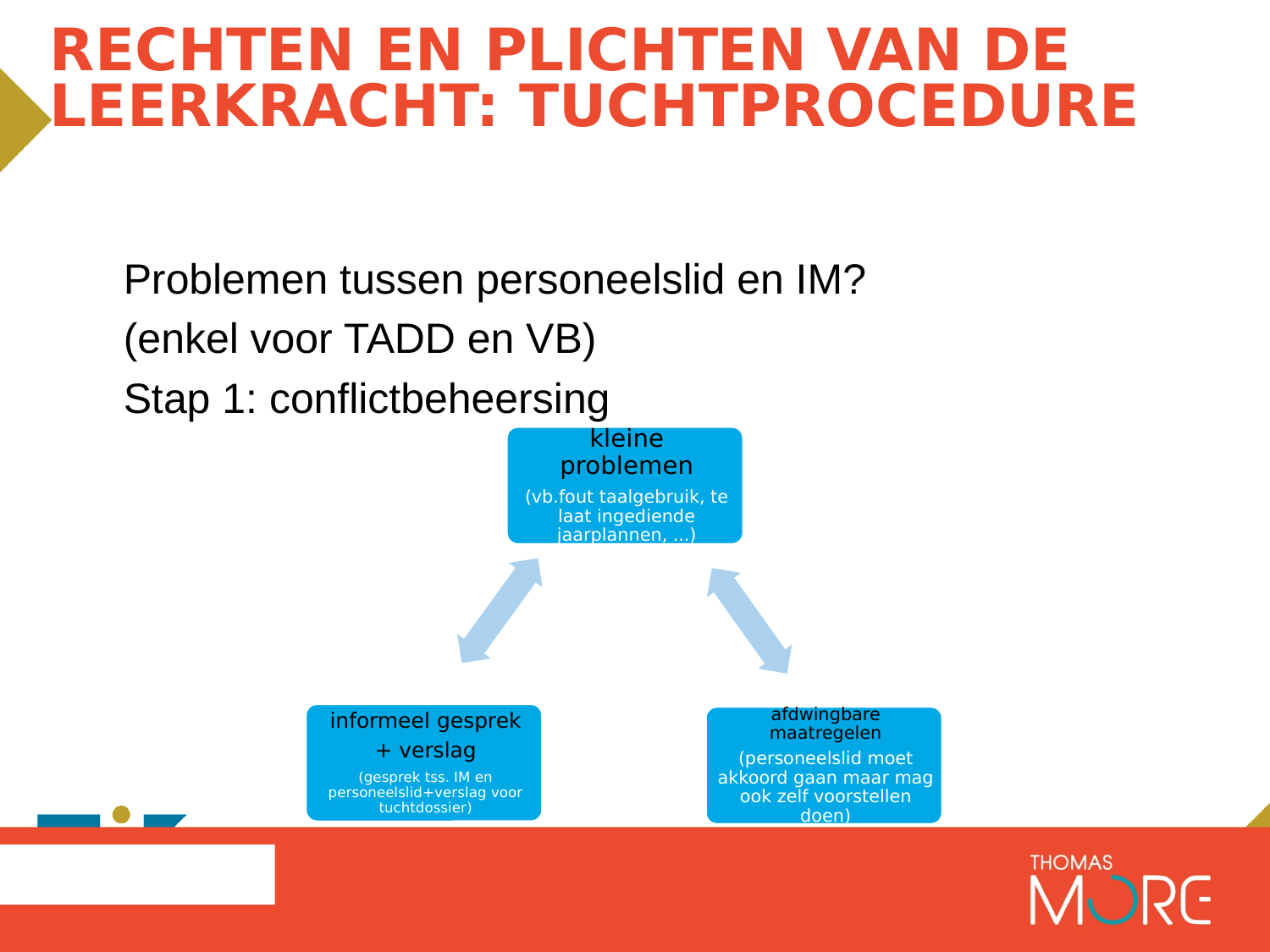

# Rechten en plichten van de leerkracht: tuchtprocedure
Problemen tussen personeelslid en IM?
(enkel voor TADD en VB)
Stap 1: conflictbeheersing

kleine problemen
(vb.fout taalgebruik, te laat ingediende jaarplannen, ...)

afdwingbare maatregelen
(personeelslid moet akkoord gaan maar mag ook zelf voorstellen doen)

informeel gesprek
+ verslag
(gesprek tss. IM en personeelslid+verslag voor tuchtdossier)